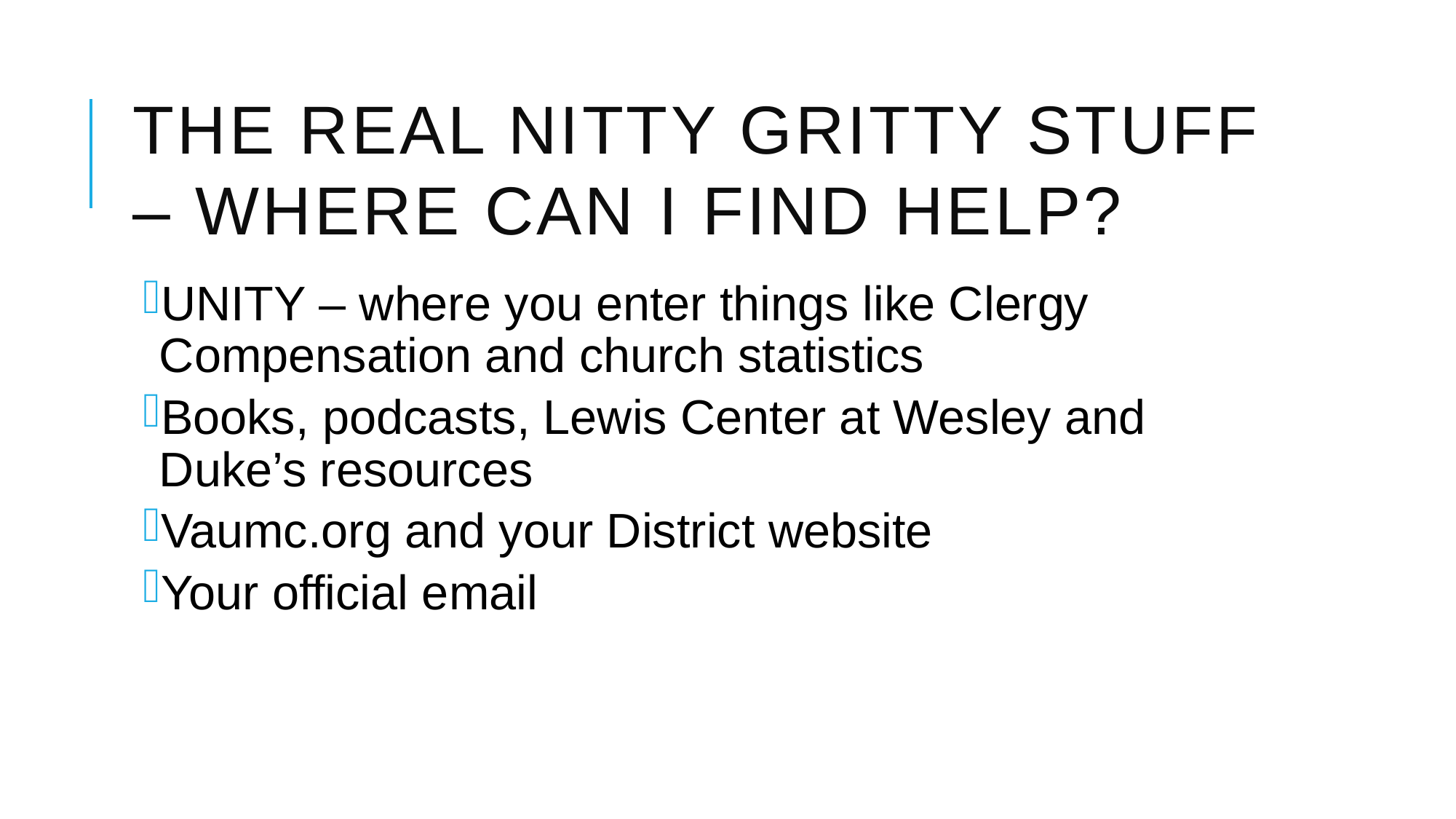

# The Real Nitty Gritty stuff – where can I find help?
UNITY – where you enter things like Clergy Compensation and church statistics
Books, podcasts, Lewis Center at Wesley and Duke’s resources
Vaumc.org and your District website
Your official email